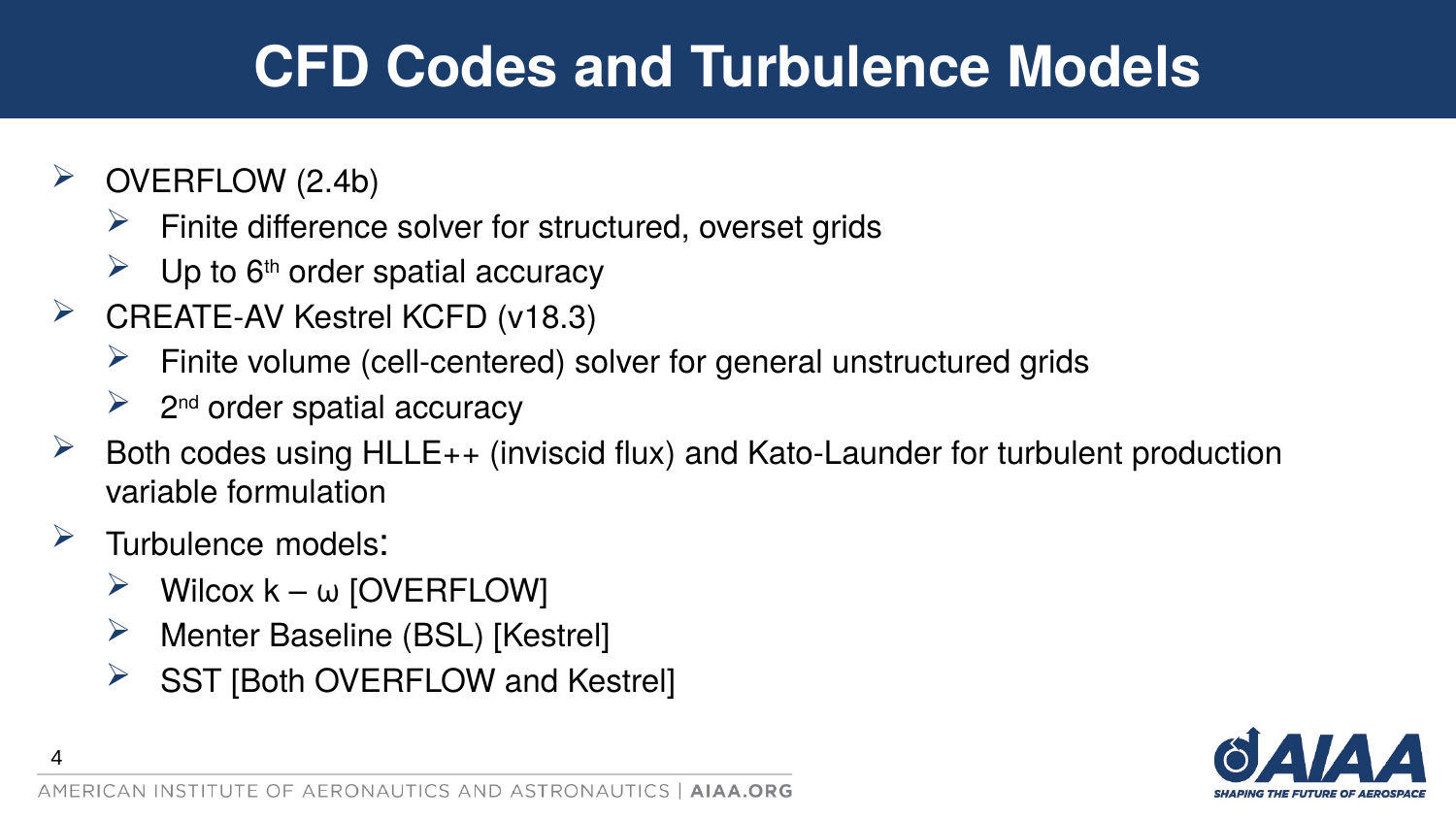

# CFD Codes and Turbulence Models
OVERFLOW (2.4b)
Finite difference solver for structured, overset grids
Up to 6th order spatial accuracy
CREATE-AV Kestrel KCFD (v18.3)
Finite volume (cell-centered) solver for general unstructured grids
2nd order spatial accuracy
Both codes using HLLE++ (inviscid flux) and Kato-Launder for turbulent production variable formulation
Turbulence models:
Wilcox k – ω [OVERFLOW]
Menter Baseline (BSL) [Kestrel]
SST [Both OVERFLOW and Kestrel]

4